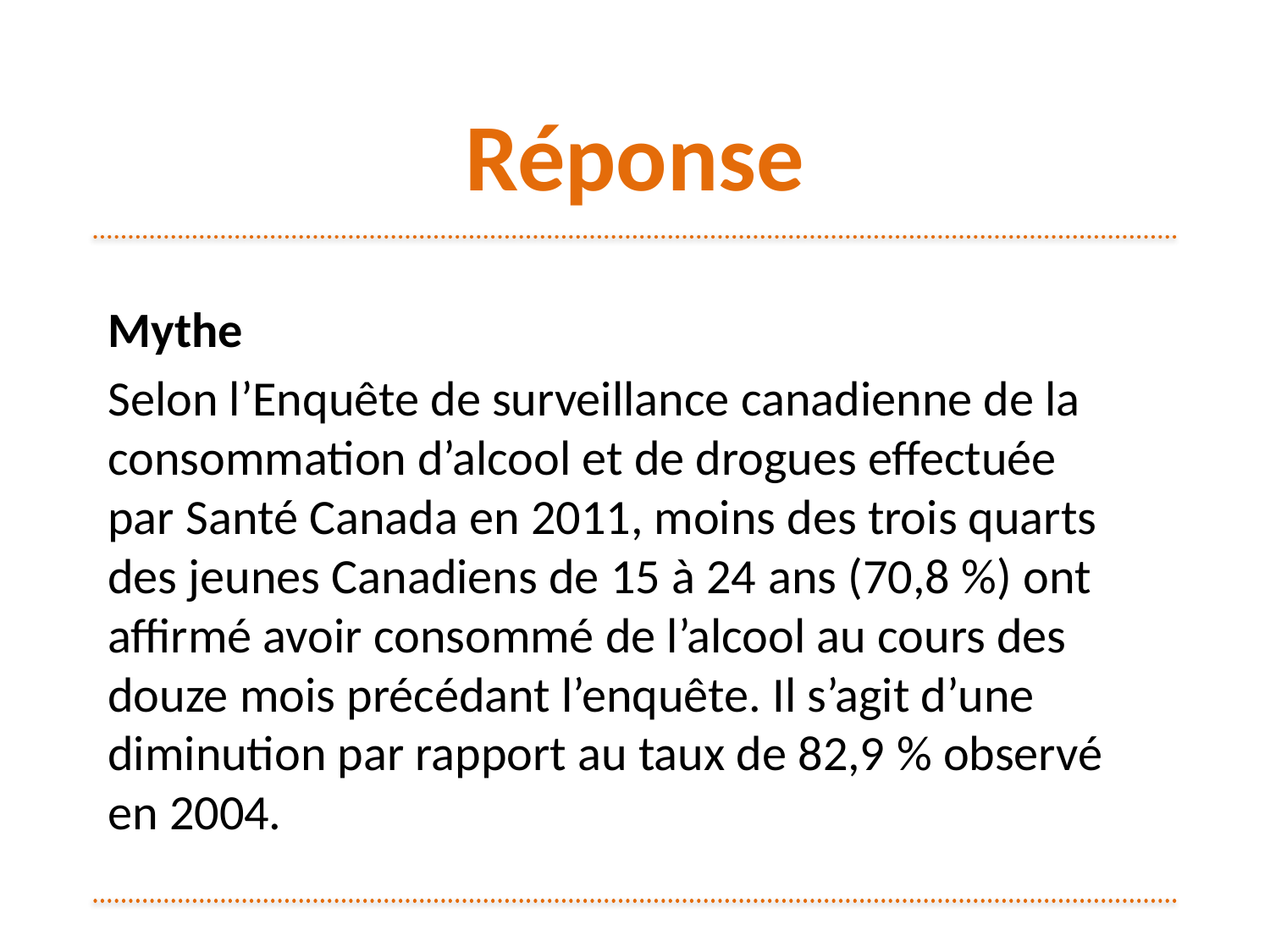

# Réponse
Mythe
Selon l’Enquête de surveillance canadienne de la consommation d’alcool et de drogues effectuée
par Santé Canada en 2011, moins des trois quarts des jeunes Canadiens de 15 à 24 ans (70,8 %) ont affirmé avoir consommé de l’alcool au cours des douze mois précédant l’enquête. Il s’agit d’une diminution par rapport au taux de 82,9 % observé en 2004.